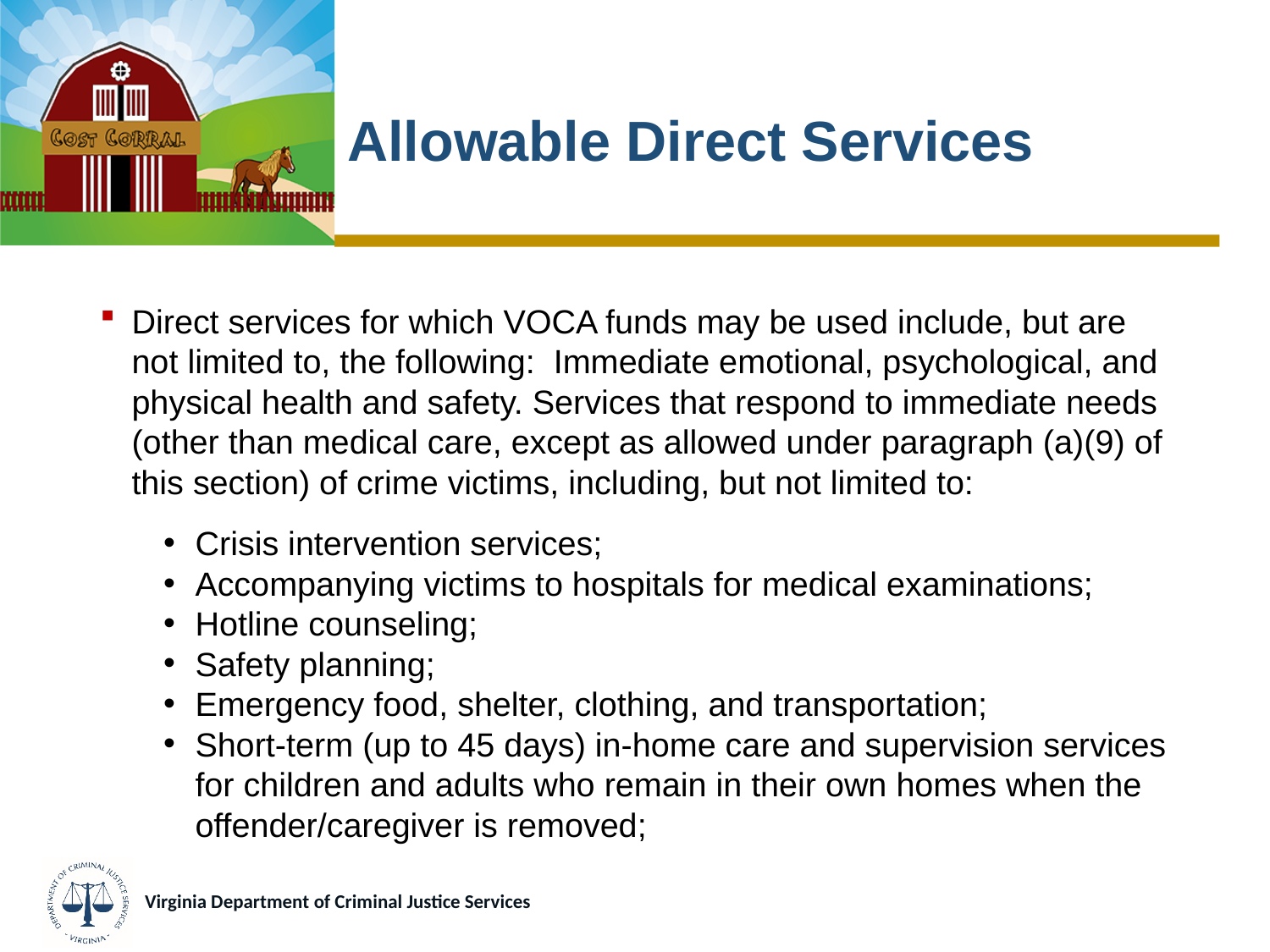

# Allowable Direct Services
Direct services for which VOCA funds may be used include, but are not limited to, the following:  Immediate emotional, psychological, and physical health and safety. Services that respond to immediate needs (other than medical care, except as allowed under paragraph (a)(9) of this section) of crime victims, including, but not limited to:
Crisis intervention services;
Accompanying victims to hospitals for medical examinations;
Hotline counseling;
Safety planning;
Emergency food, shelter, clothing, and transportation;
Short-term (up to 45 days) in-home care and supervision services for children and adults who remain in their own homes when the offender/caregiver is removed;
Virginia Department of Criminal Justice Services